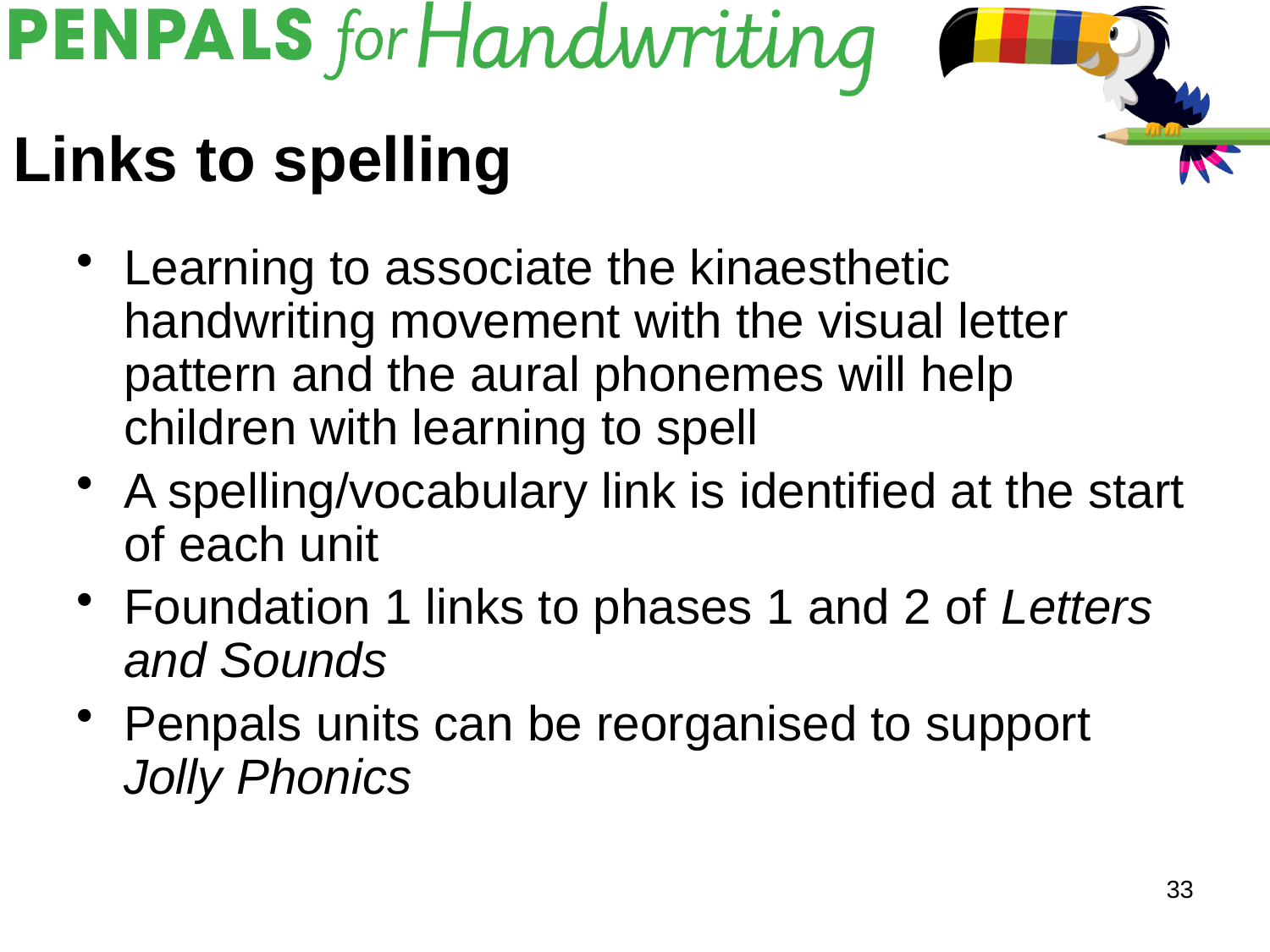

# Links to spelling
Learning to associate the kinaesthetic handwriting movement with the visual letter pattern and the aural phonemes will help children with learning to spell
A spelling/vocabulary link is identified at the start of each unit
Foundation 1 links to phases 1 and 2 of Letters and Sounds
Penpals units can be reorganised to support Jolly Phonics
33